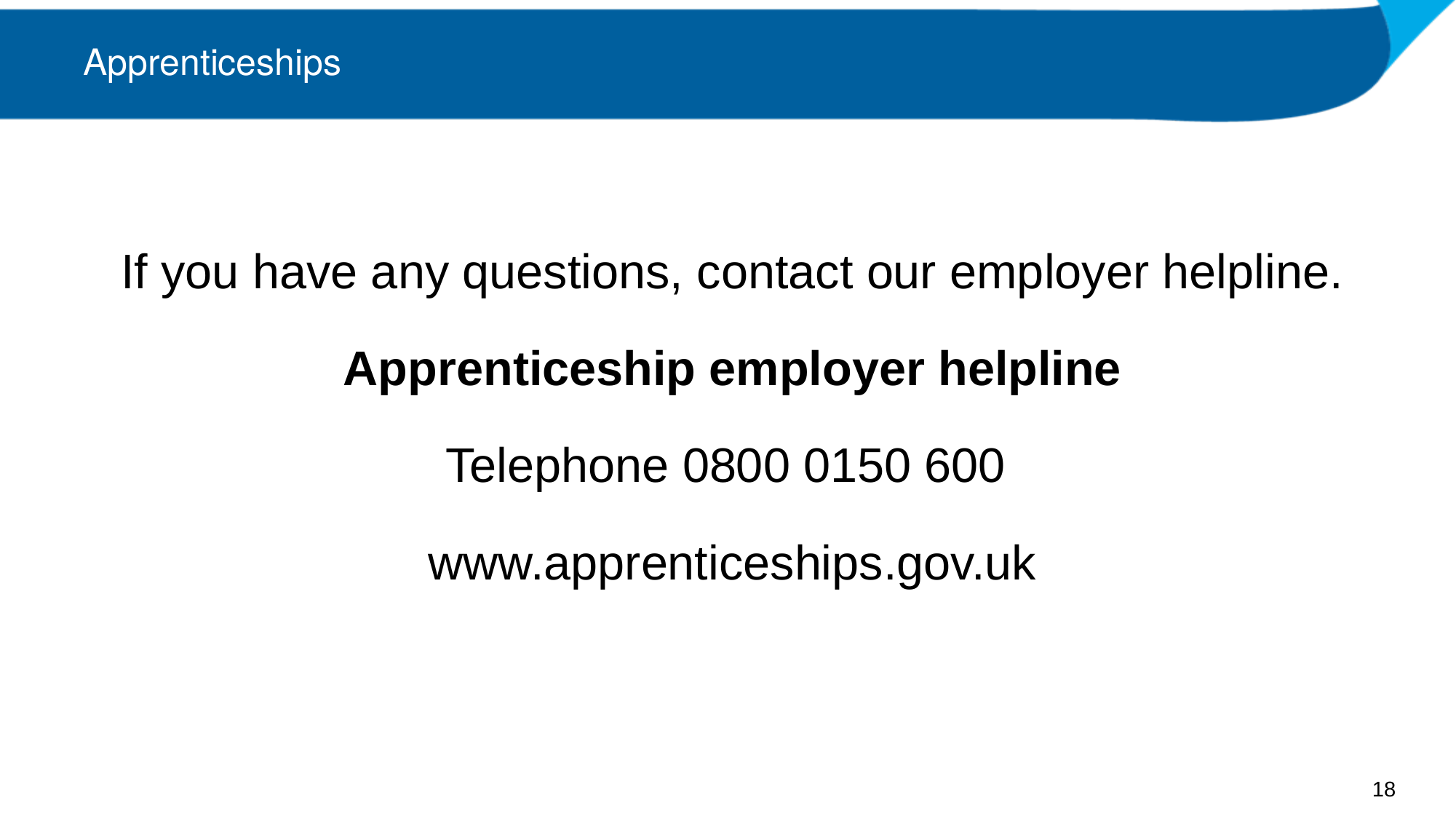

# Apprenticeships

If you have any questions, contact our employer helpline.
Apprenticeship employer helpline
Telephone 0800 0150 600
www.apprenticeships.gov.uk